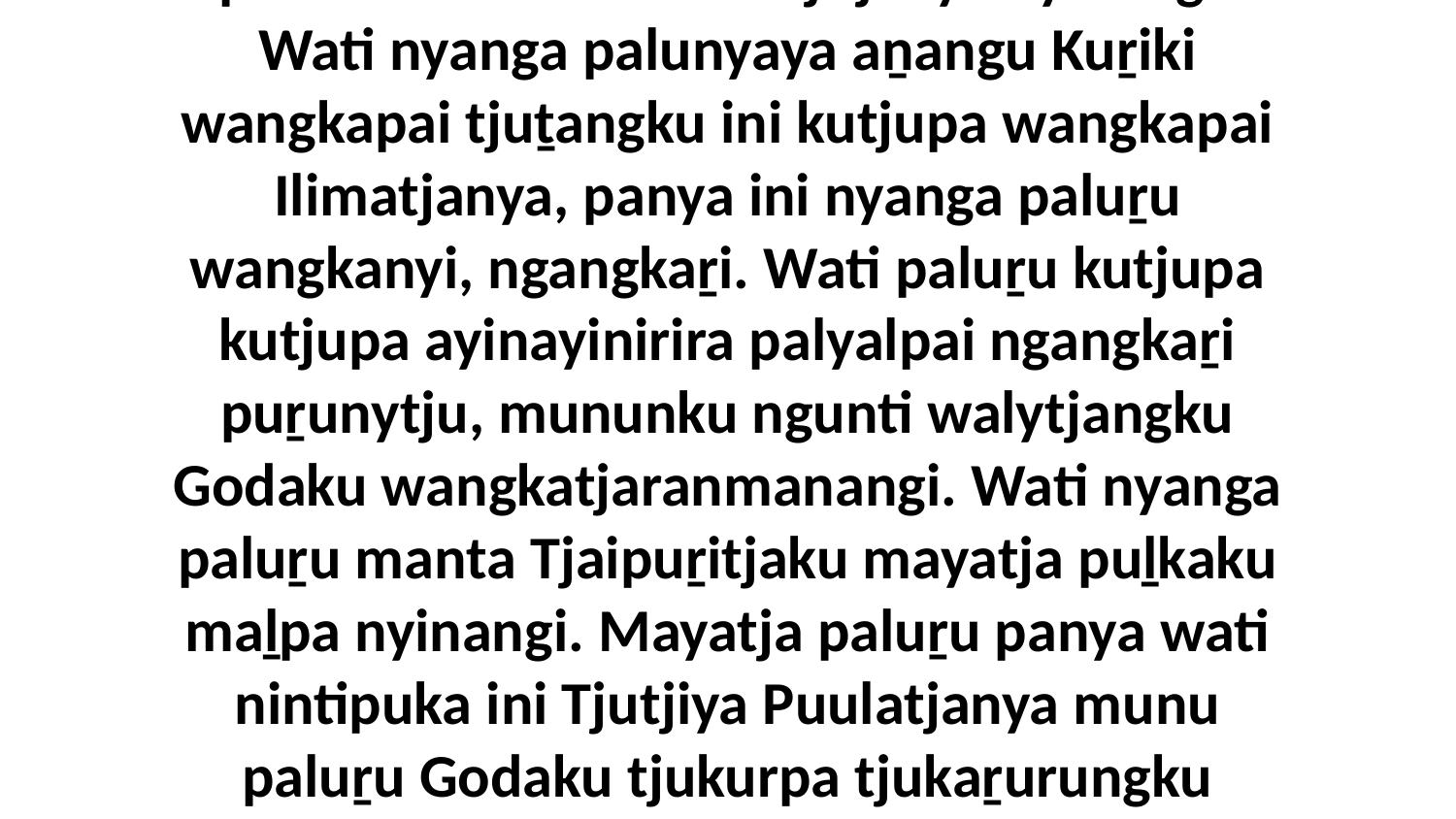

6-8 Munuya wangkara wiyaringkula ngura panya palunya wantikatira nguṟurwanu ma-pitjala uṟu kantilypa kampa kutjupa ma-wirkanu ngura ini Paipatjala. Ka ngura nyara palula wati Jew ini Paatjitjanya nyinangi. Wati nyanga palunyaya aṉangu Kuṟiki wangkapai tjuṯangku ini kutjupa wangkapai Ilimatjanya, panya ini nyanga paluṟu wangkanyi, ngangkaṟi. Wati paluṟu kutjupa kutjupa ayinayinirira palyalpai ngangkaṟi puṟunytju, mununku ngunti walytjangku Godaku wangkatjaranmanangi. Wati nyanga paluṟu manta Tjaipuṟitjaku mayatja puḻkaku maḻpa nyinangi. Mayatja paluṟu panya wati nintipuka ini Tjutjiya Puulatjanya munu paluṟu Godaku tjukurpa tjukaṟurungku wangkanyangka kulintjikitja mukuringkula Saulanya pulanya aḻṯingu. Palu wati panya Paatjitjalu pulanya rawangku angatjunangi palumpa panya maḻpangku Godaku tjukurpa kuliṟa mulamularingkunytjaku-tawara.